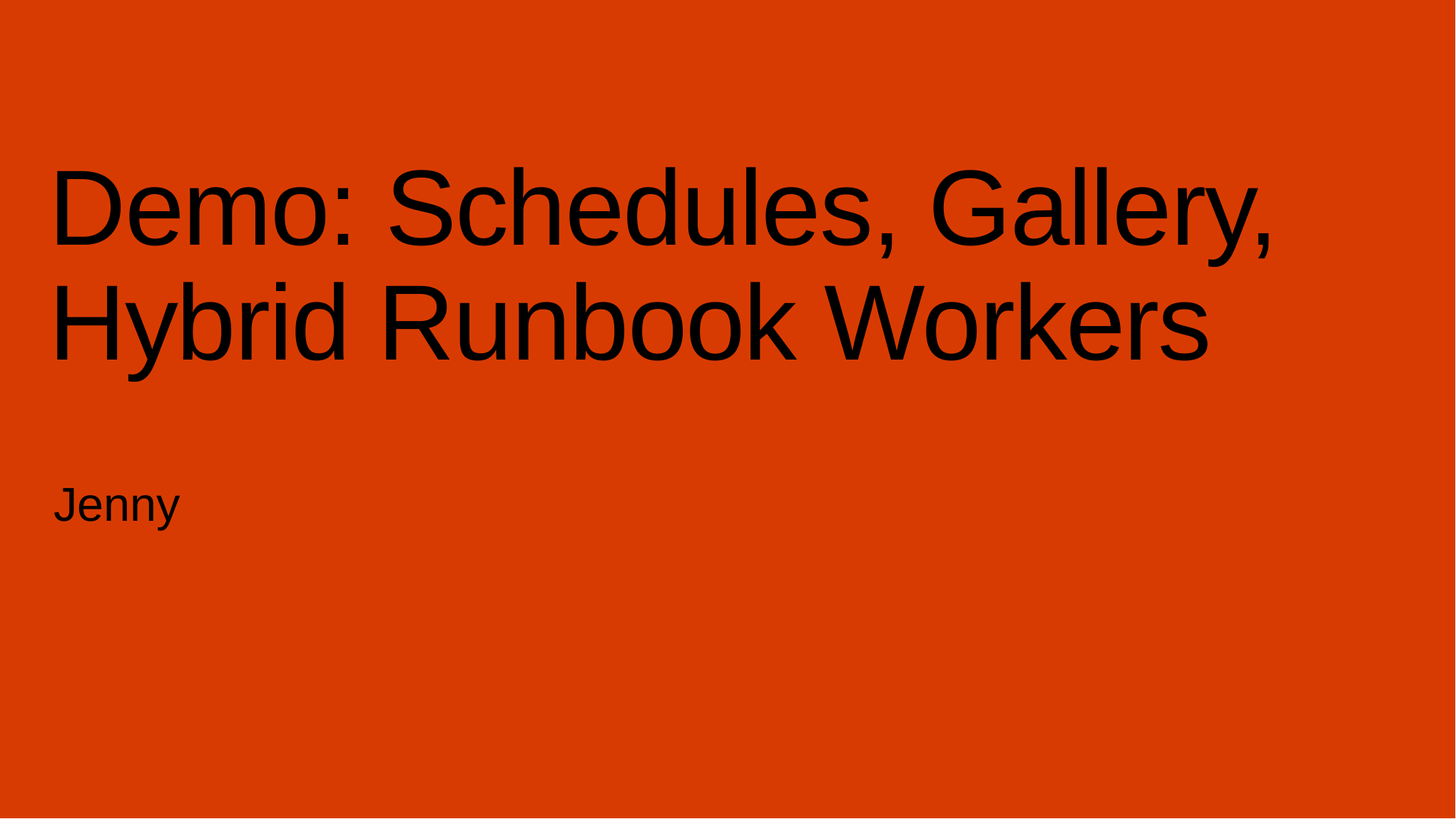

# Demo: Schedules, Gallery, Hybrid Runbook Workers
Jenny